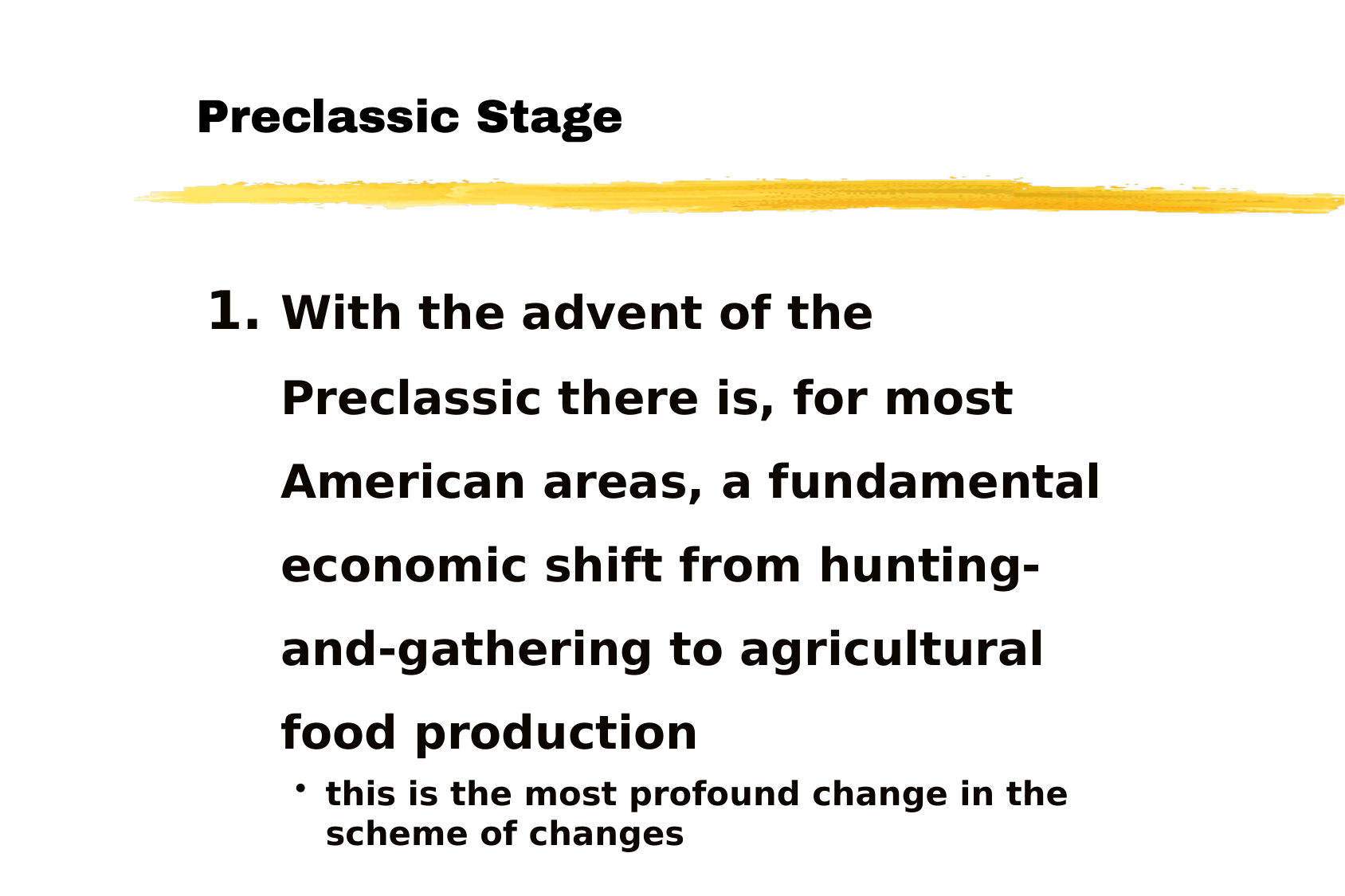

Preclassic Stage
1.	With the advent of the Preclassic there is, for most American areas, a fundamental economic shift from hunting-and-gathering to agricultural food production
this is the most profound change in the scheme of changes